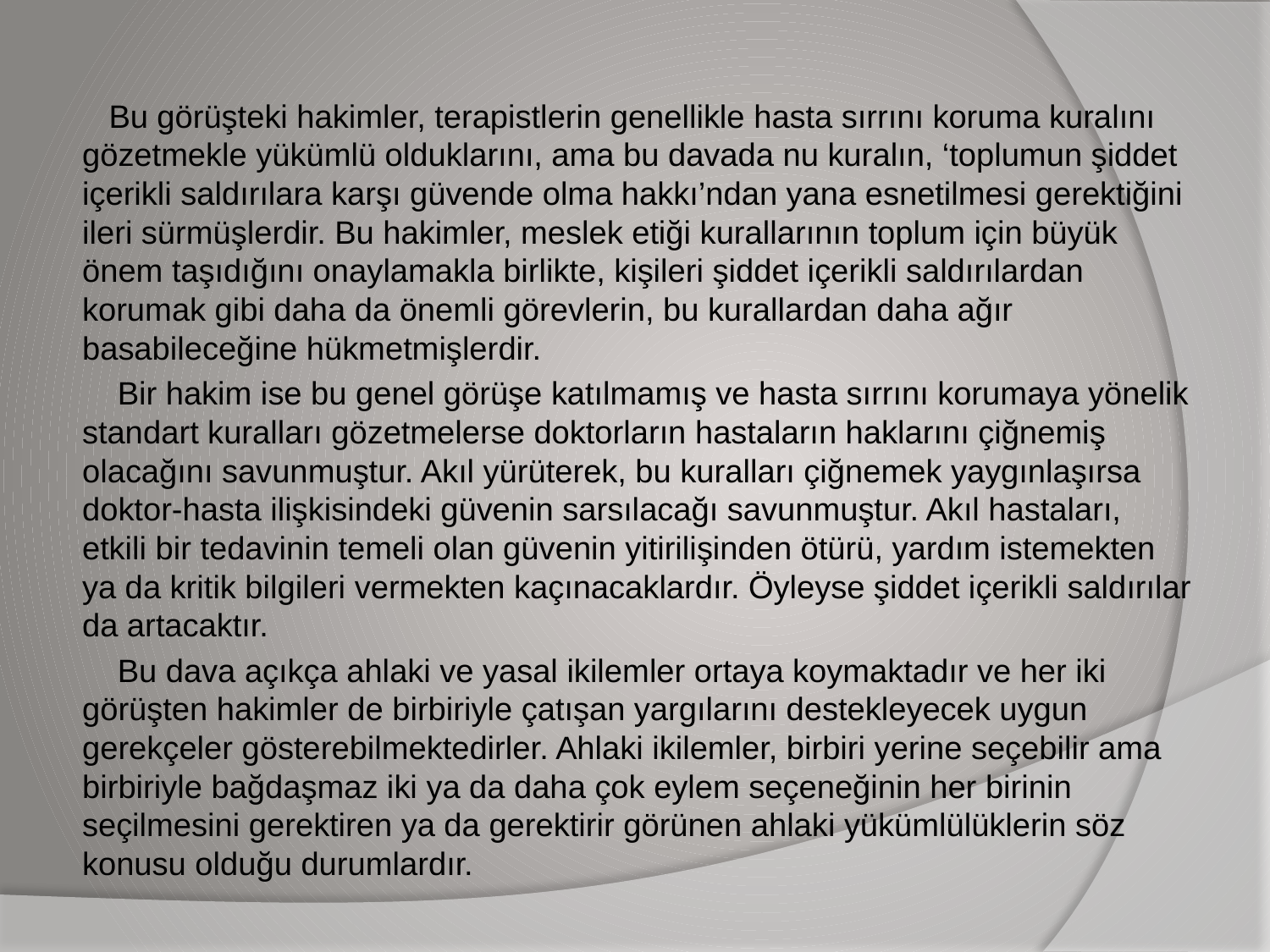

Bu görüşteki hakimler, terapistlerin genellikle hasta sırrını koruma kuralını gözetmekle yükümlü olduklarını, ama bu davada nu kuralın, ‘toplumun şiddet içerikli saldırılara karşı güvende olma hakkı’ndan yana esnetilmesi gerektiğini ileri sürmüşlerdir. Bu hakimler, meslek etiği kurallarının toplum için büyük önem taşıdığını onaylamakla birlikte, kişileri şiddet içerikli saldırılardan korumak gibi daha da önemli görevlerin, bu kurallardan daha ağır basabileceğine hükmetmişlerdir.
    Bir hakim ise bu genel görüşe katılmamış ve hasta sırrını korumaya yönelik standart kuralları gözetmelerse doktorların hastaların haklarını çiğnemiş olacağını savunmuştur. Akıl yürüterek, bu kuralları çiğnemek yaygınlaşırsa doktor-hasta ilişkisindeki güvenin sarsılacağı savunmuştur. Akıl hastaları, etkili bir tedavinin temeli olan güvenin yitirilişinden ötürü, yardım istemekten ya da kritik bilgileri vermekten kaçınacaklardır. Öyleyse şiddet içerikli saldırılar da artacaktır.
    Bu dava açıkça ahlaki ve yasal ikilemler ortaya koymaktadır ve her iki görüşten hakimler de birbiriyle çatışan yargılarını destekleyecek uygun gerekçeler gösterebilmektedirler. Ahlaki ikilemler, birbiri yerine seçebilir ama birbiriyle bağdaşmaz iki ya da daha çok eylem seçeneğinin her birinin seçilmesini gerektiren ya da gerektirir görünen ahlaki yükümlülüklerin söz konusu olduğu durumlardır.